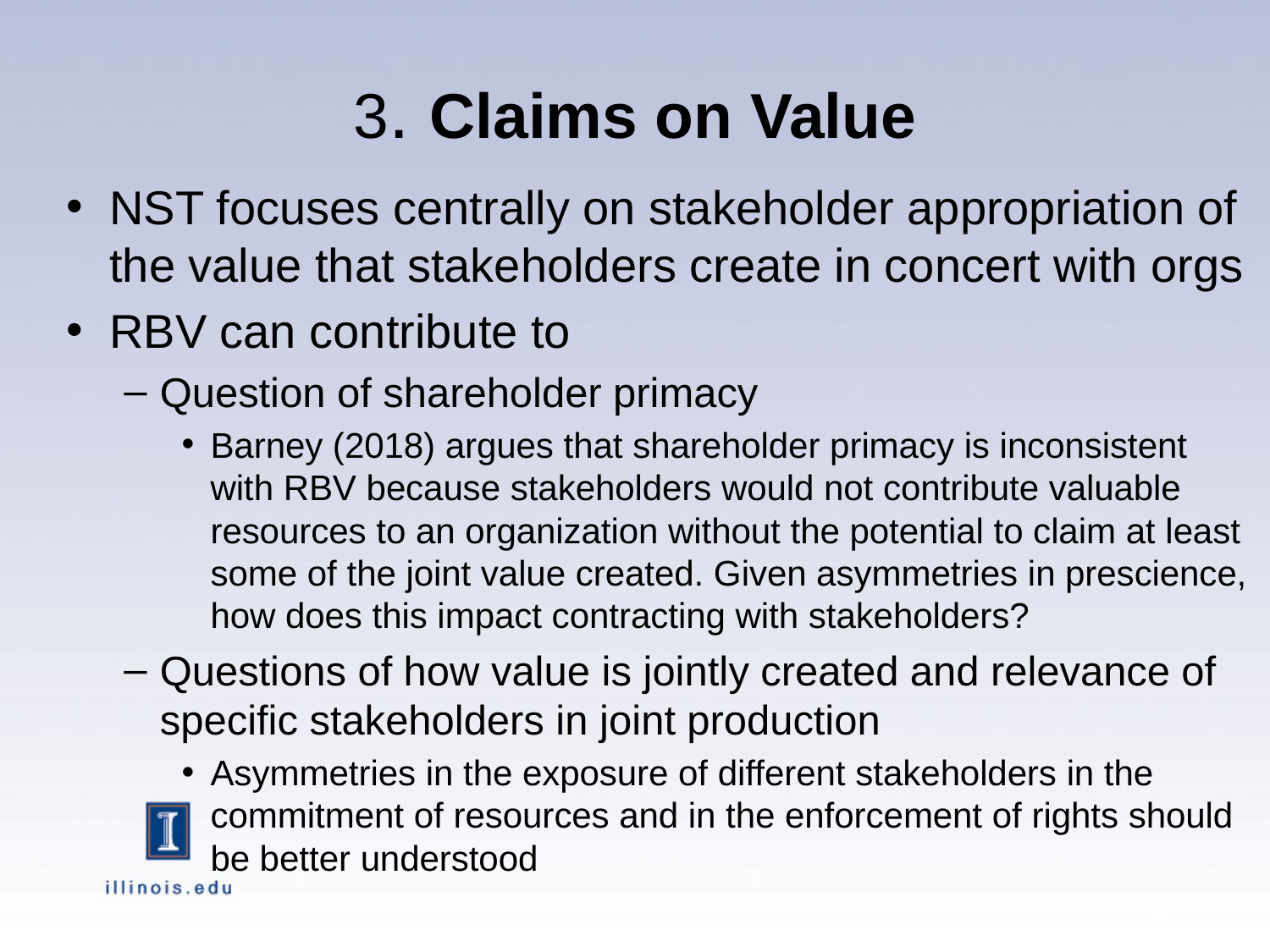

# 3. Claims on Value
NST focuses centrally on stakeholder appropriation of the value that stakeholders create in concert with orgs
RBV can contribute to
Question of shareholder primacy
Barney (2018) argues that shareholder primacy is inconsistent with RBV because stakeholders would not contribute valuable resources to an organization without the potential to claim at least some of the joint value created. Given asymmetries in prescience, how does this impact contracting with stakeholders?
Questions of how value is jointly created and relevance of specific stakeholders in joint production
Asymmetries in the exposure of different stakeholders in the commitment of resources and in the enforcement of rights should be better understood